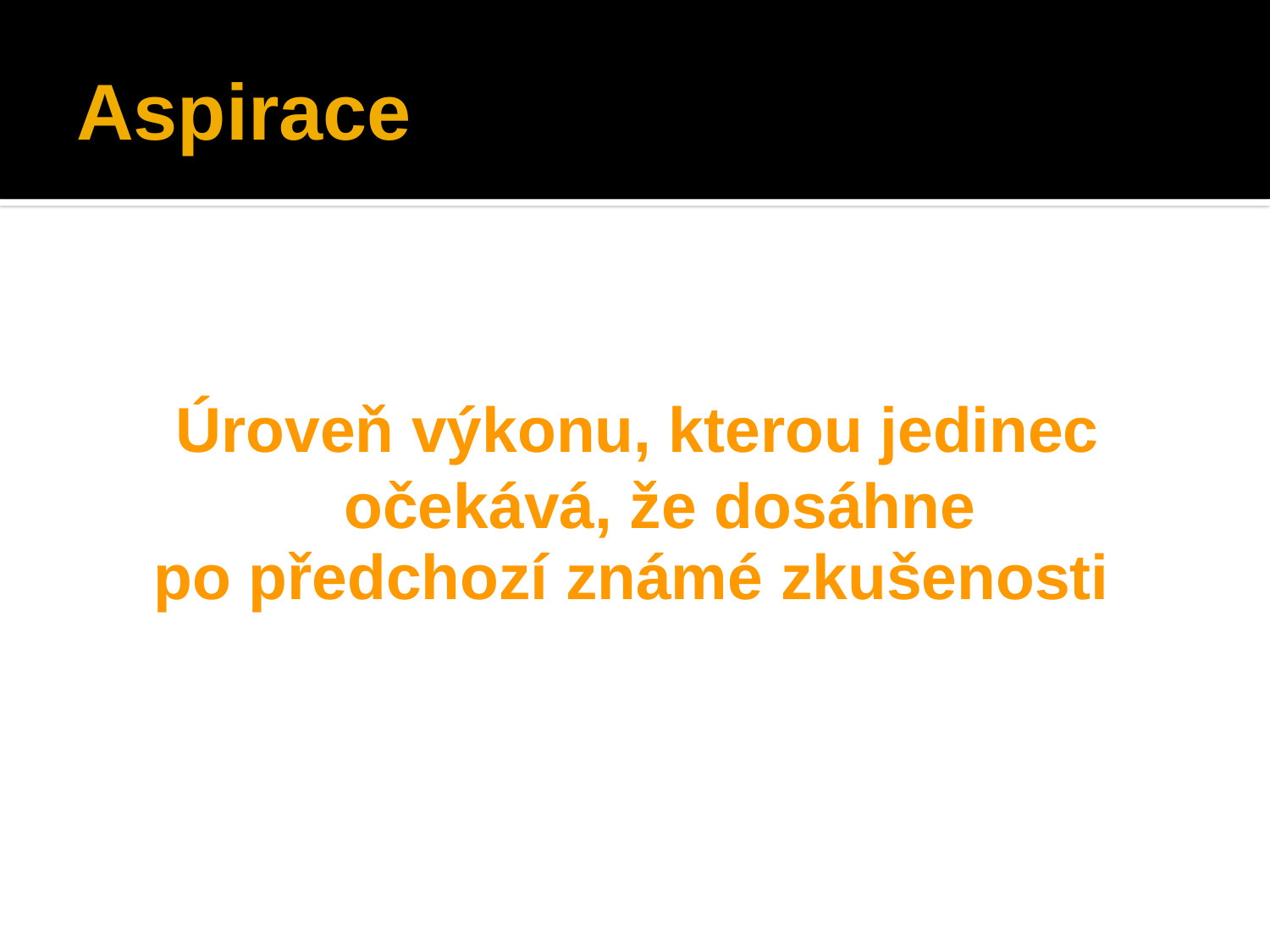

# Aspirace
Úroveň výkonu, kterou jedinec očekává, že dosáhne
po předchozí známé zkušenosti